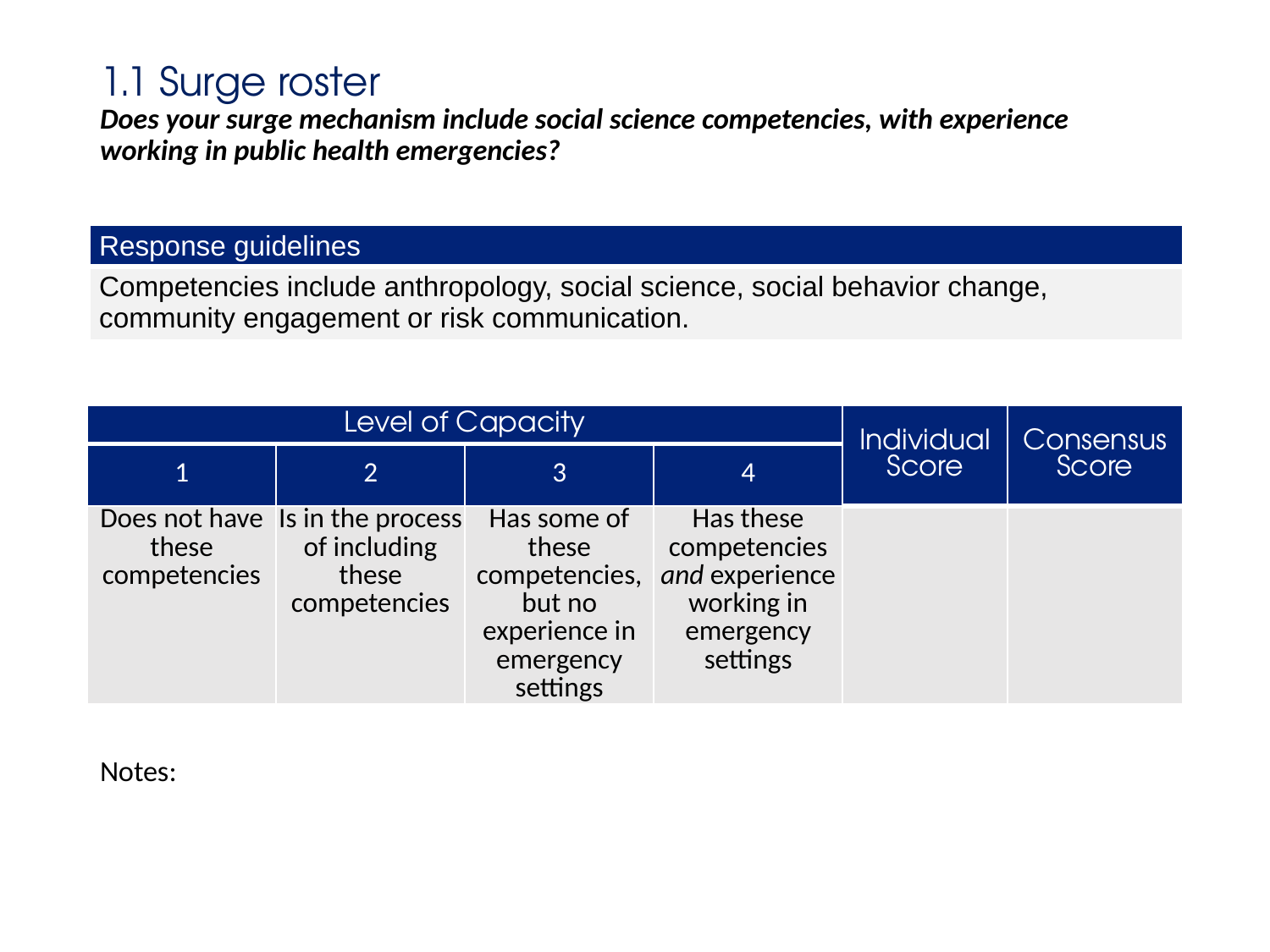

# 1.1 Surge roster Does your surge mechanism include social science competencies, with experience working in public health emergencies?
| Response guidelines |
| --- |
| Competencies include anthropology, social science, social behavior change, community engagement or risk communication. |
| Level of Capacity |  |  |  | Individual Score | Consensus Score |
| --- | --- | --- | --- | --- | --- |
| 1 | 2 | 3 | 4 |  |  |
| Does not have these competencies | Is in the process of including these competencies | Has some of these competencies, but no experience in emergency settings | Has these competencies and experience working in emergency settings |  |  |
Notes: